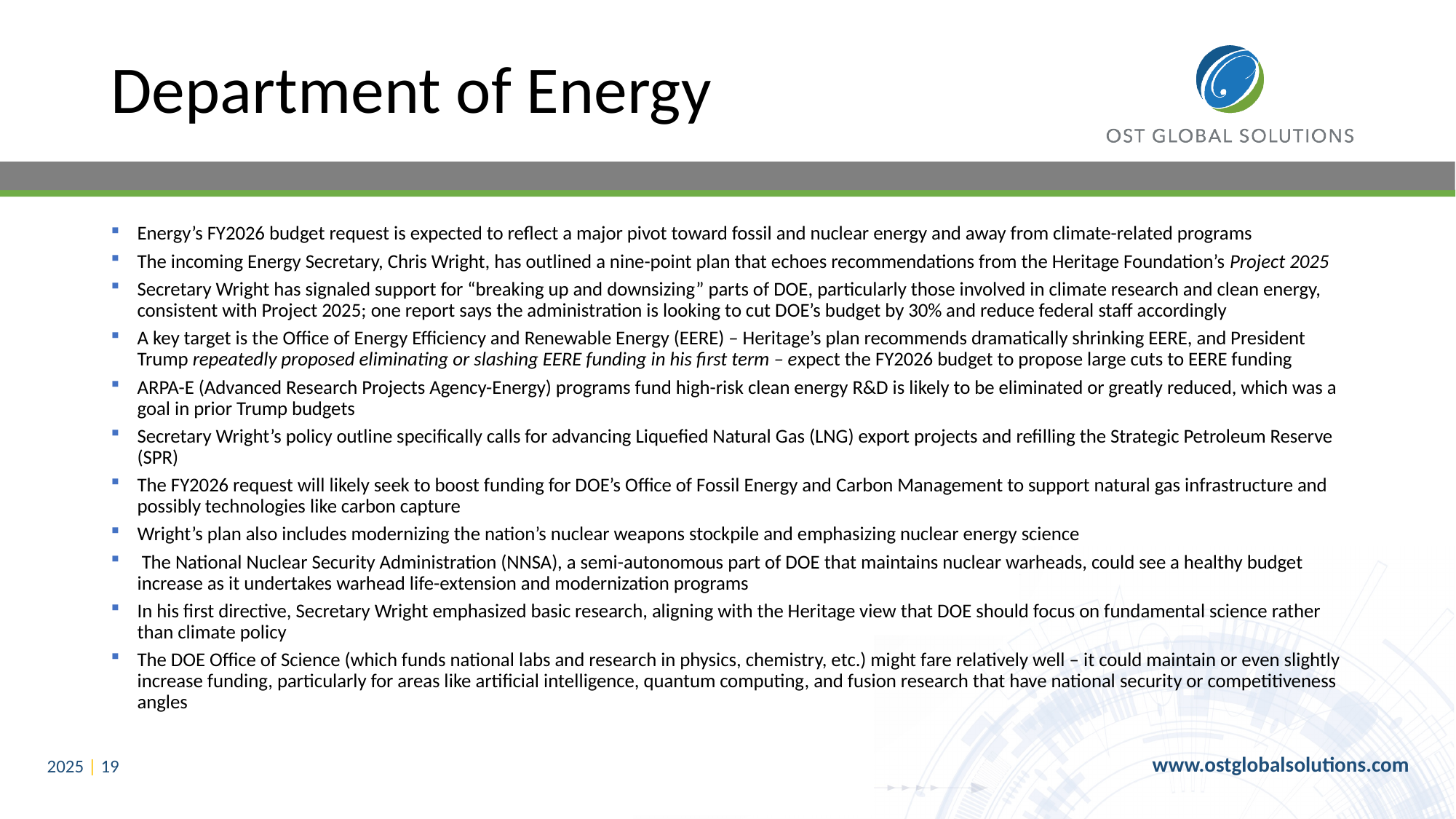

# Department of Energy
Energy’s FY2026 budget request is expected to reflect a major pivot toward fossil and nuclear energy and away from climate-related programs
The incoming Energy Secretary, Chris Wright, has outlined a nine-point plan that echoes recommendations from the Heritage Foundation’s Project 2025
Secretary Wright has signaled support for “breaking up and downsizing” parts of DOE, particularly those involved in climate research and clean energy, consistent with Project 2025​; one report says the administration is looking to cut DOE’s budget by 30% and reduce federal staff accordingly
A key target is the Office of Energy Efficiency and Renewable Energy (EERE) – Heritage’s plan recommends dramatically shrinking EERE, and President Trump repeatedly proposed eliminating or slashing EERE funding in his first term – expect the FY2026 budget to propose large cuts to EERE funding​
ARPA-E (Advanced Research Projects Agency-Energy) programs fund high-risk clean energy R&D is likely to be eliminated or greatly reduced, which was a goal in prior Trump budgets
Secretary Wright’s policy outline specifically calls for advancing Liquefied Natural Gas (LNG) export projects and refilling the Strategic Petroleum Reserve (SPR)
The FY2026 request will likely seek to boost funding for DOE’s Office of Fossil Energy and Carbon Management to support natural gas infrastructure and possibly technologies like carbon capture
Wright’s plan also includes modernizing the nation’s nuclear weapons stockpile and emphasizing nuclear energy science​
 The National Nuclear Security Administration (NNSA), a semi-autonomous part of DOE that maintains nuclear warheads, could see a healthy budget increase as it undertakes warhead life-extension and modernization programs
In his first directive, Secretary Wright emphasized basic research, aligning with the Heritage view that DOE should focus on fundamental science rather than climate policy​
The DOE Office of Science (which funds national labs and research in physics, chemistry, etc.) might fare relatively well – it could maintain or even slightly increase funding, particularly for areas like artificial intelligence, quantum computing, and fusion research that have national security or competitiveness angles